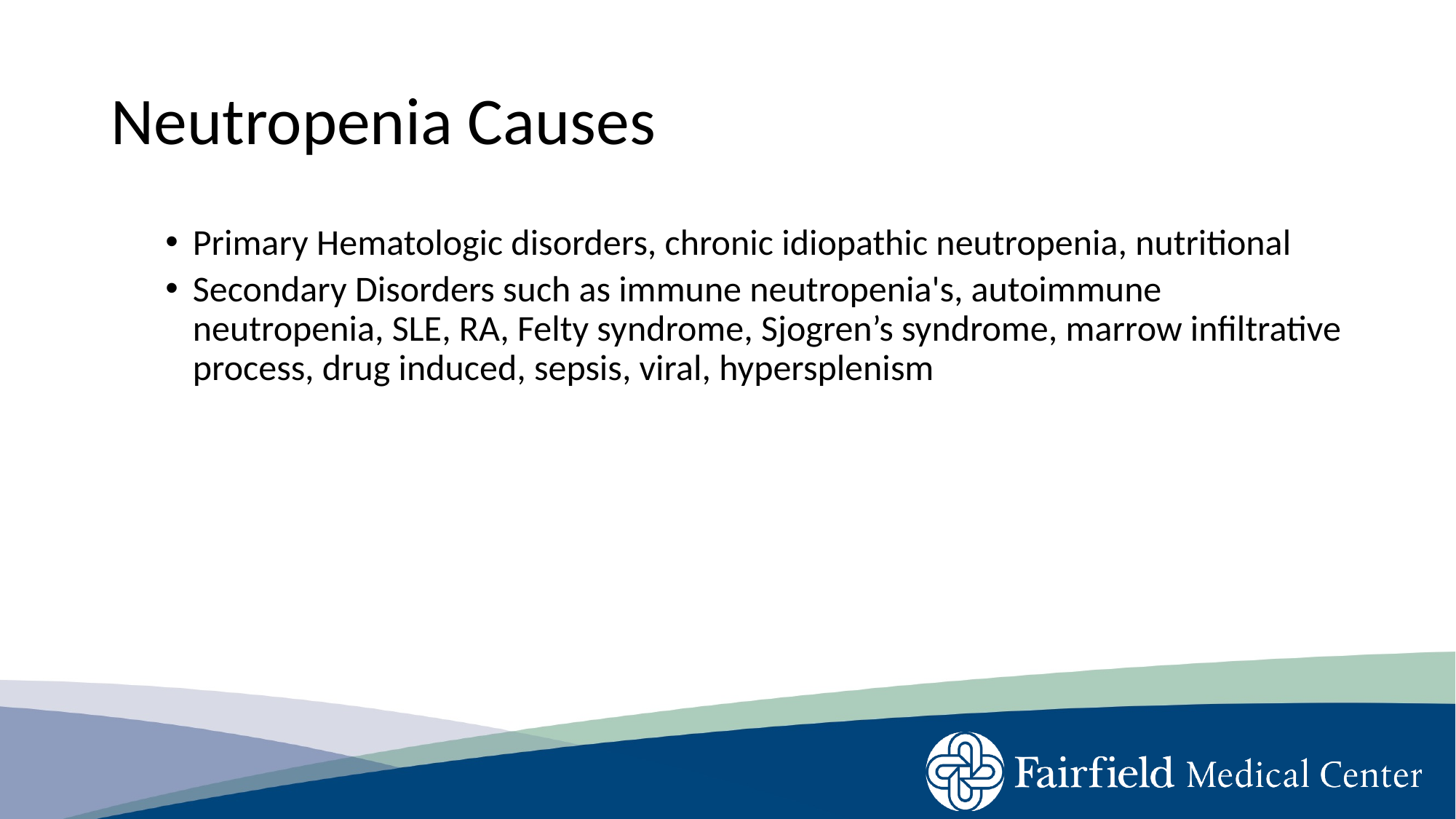

# Neutropenia Causes
Primary Hematologic disorders, chronic idiopathic neutropenia, nutritional
Secondary Disorders such as immune neutropenia's, autoimmune neutropenia, SLE, RA, Felty syndrome, Sjogren’s syndrome, marrow infiltrative process, drug induced, sepsis, viral, hypersplenism